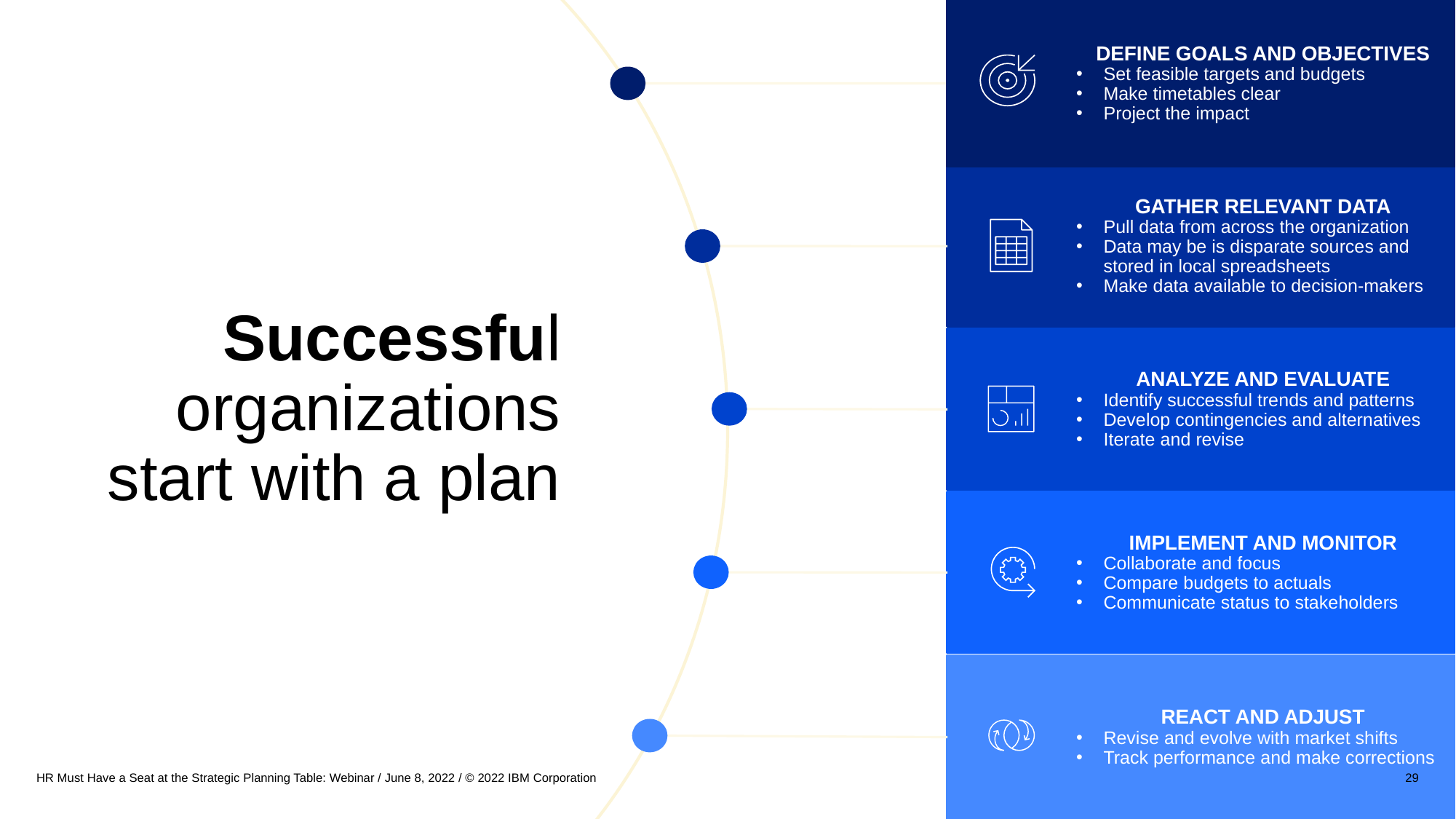

DEFINE GOALS AND OBJECTIVES
Set feasible targets and budgets
Make timetables clear
Project the impact

# Successful organizations start with a plan
GATHER RELEVANT DATA
Pull data from across the organization
Data may be is disparate sources and stored in local spreadsheets
Make data available to decision-makers

ANALYZE AND EVALUATE
Identify successful trends and patterns
Develop contingencies and alternatives
Iterate and revise

IMPLEMENT AND MONITOR
Collaborate and focus
Compare budgets to actuals
Communicate status to stakeholders

REACT AND ADJUST
Revise and evolve with market shifts
Track performance and make corrections

HR Must Have a Seat at the Strategic Planning Table: Webinar / June 8, 2022 / © 2022 IBM Corporation
29